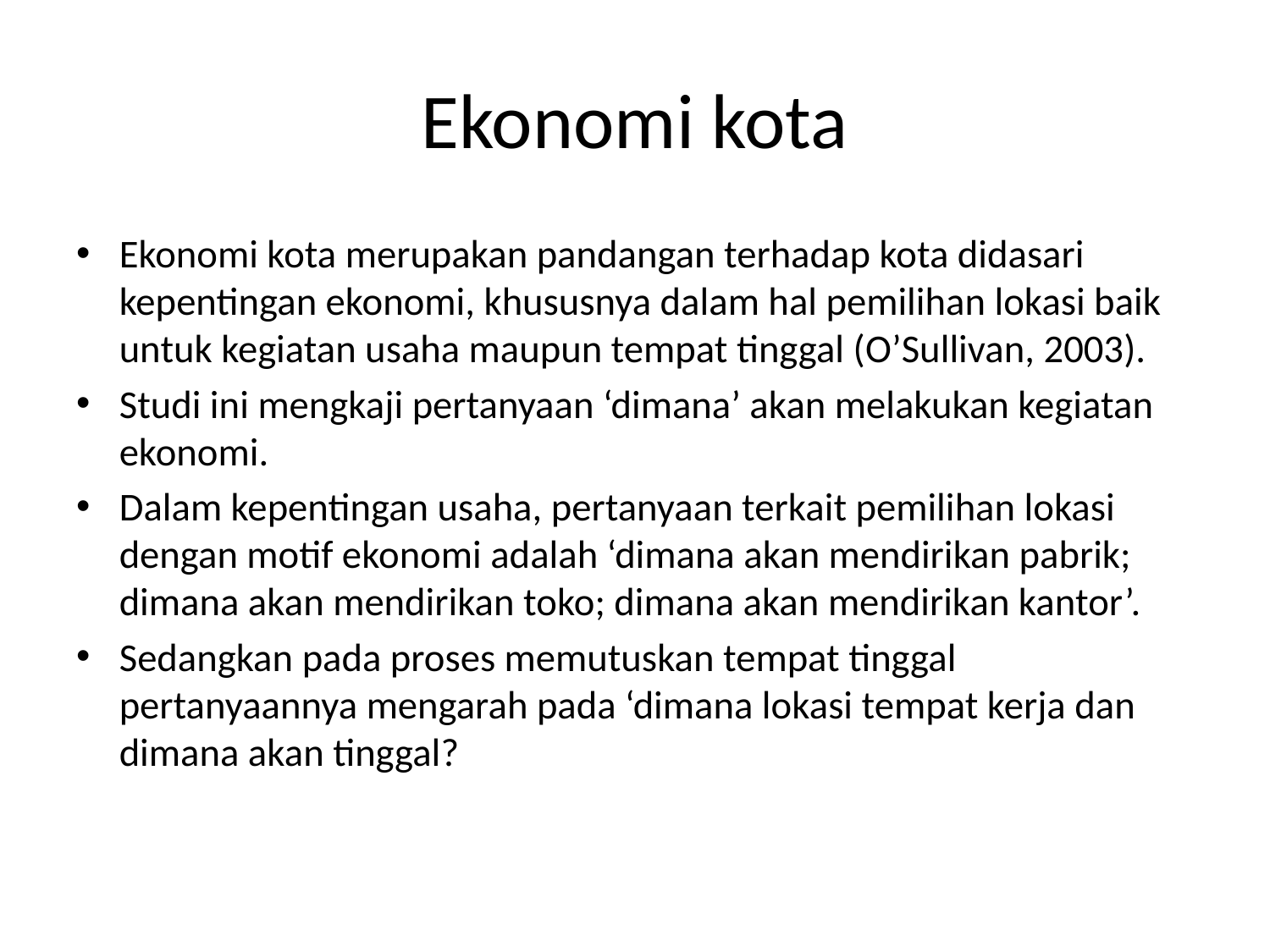

# Ekonomi kota
Ekonomi kota merupakan pandangan terhadap kota didasari kepentingan ekonomi, khususnya dalam hal pemilihan lokasi baik untuk kegiatan usaha maupun tempat tinggal (O’Sullivan, 2003).
Studi ini mengkaji pertanyaan ‘dimana’ akan melakukan kegiatan ekonomi.
Dalam kepentingan usaha, pertanyaan terkait pemilihan lokasi dengan motif ekonomi adalah ‘dimana akan mendirikan pabrik; dimana akan mendirikan toko; dimana akan mendirikan kantor’.
Sedangkan pada proses memutuskan tempat tinggal pertanyaannya mengarah pada ‘dimana lokasi tempat kerja dan dimana akan tinggal?